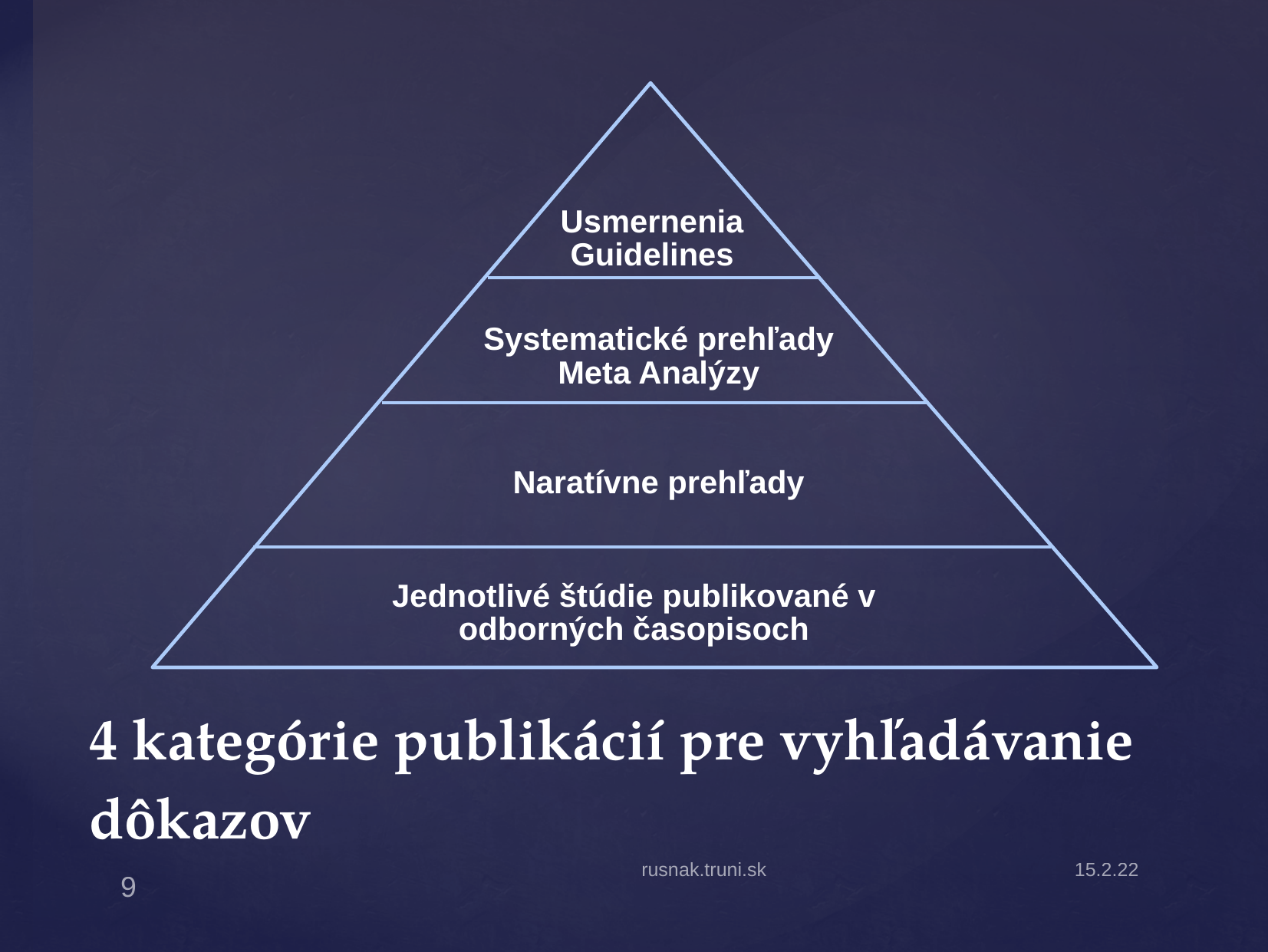

Usmernenia
Guidelines
Systematické prehľady
Meta Analýzy
Naratívne prehľady
Jednotlivé štúdie publikované v odborných časopisoch
# ﻿4 kategórie publikácií pre vyhľadávanie dôkazov
rusnak.truni.sk
15.2.22
9